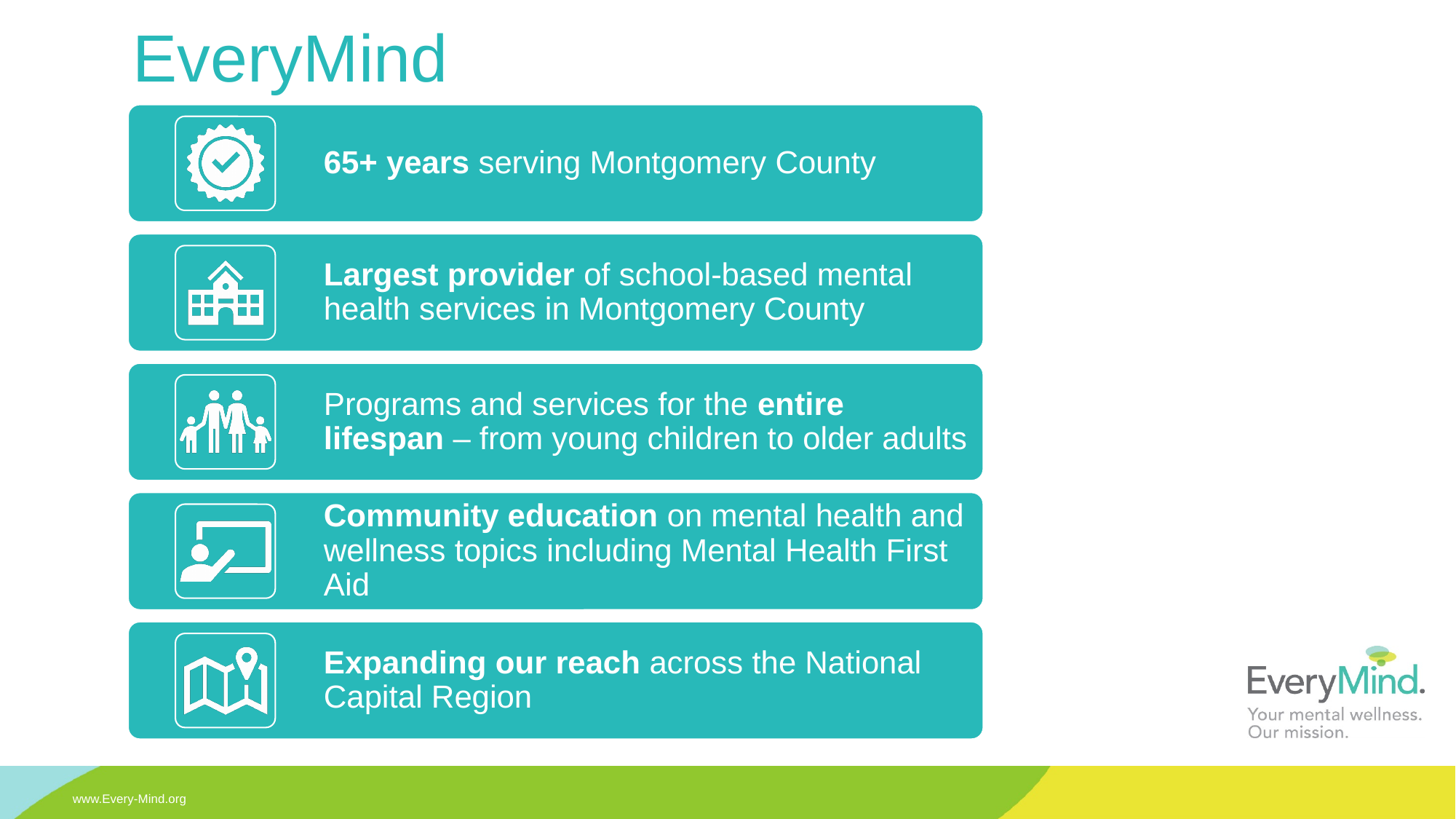

# EveryMind
65+ years serving Montgomery County
Largest provider of school-based mental health services in Montgomery County
Programs and services for the entire lifespan – from young children to older adults
Community education on mental health and wellness topics including Mental Health First Aid
Expanding our reach across the National Capital Region